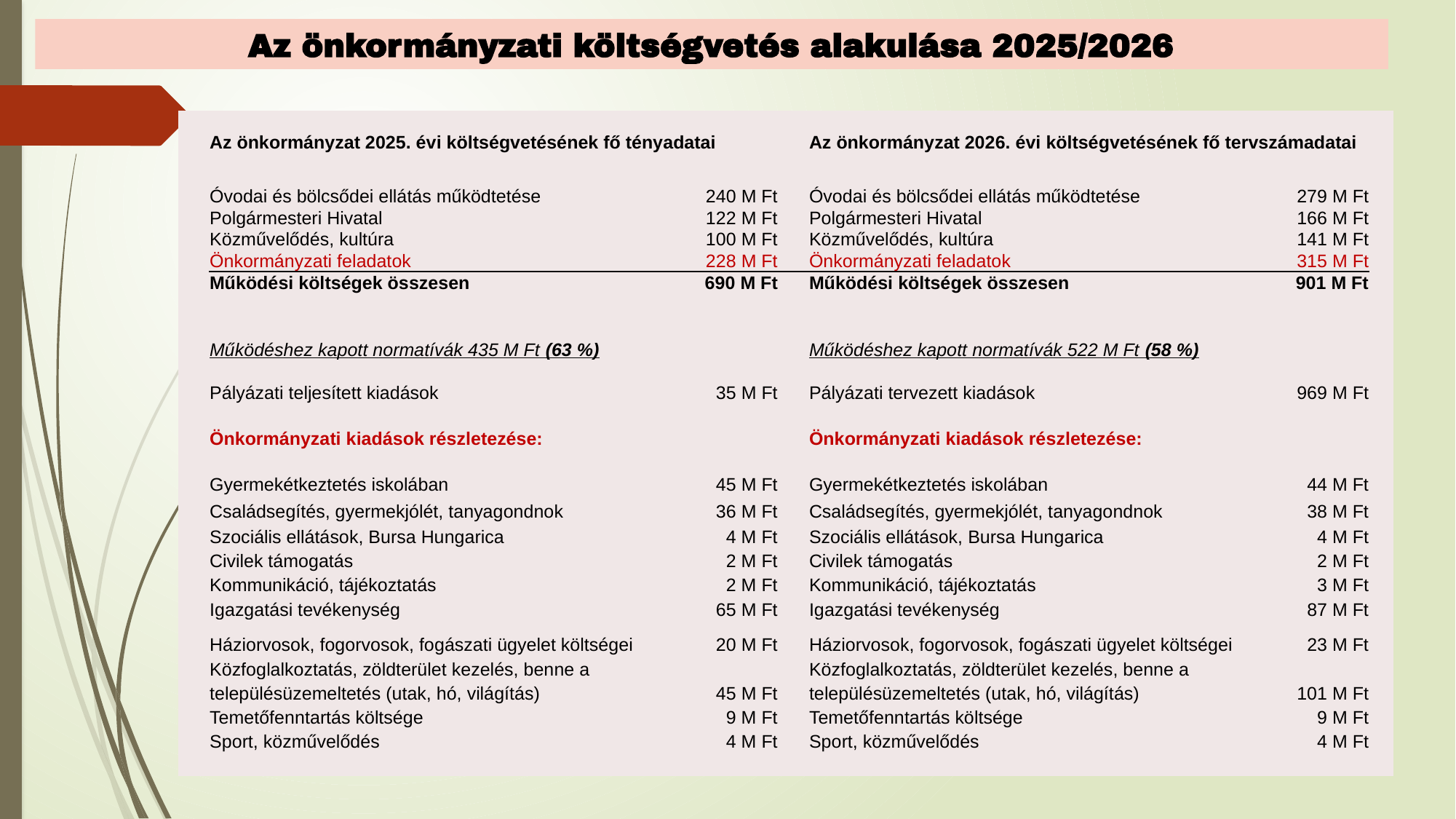

# Az önkormányzati költségvetés alakulása 2025/2026
|  | Az önkormányzat 2025. évi költségvetésének fő tényadatai |  |  |  |  |  |  |  |  | Az önkormányzat 2026. évi költségvetésének fő tervszámadatai |  |  |  |
| --- | --- | --- | --- | --- | --- | --- | --- | --- | --- | --- | --- | --- | --- |
|  |  |  |  |  |  |  |  |  |  |  |  |  |  |
|  | Óvodai és bölcsődei ellátás működtetése |  |  |  |  |  |  | 240 M Ft |  | Óvodai és bölcsődei ellátás működtetése |  | 279 M Ft |  |
|  | Polgármesteri Hivatal |  |  |  |  |  |  | 122 M Ft |  | Polgármesteri Hivatal |  | 166 M Ft |  |
|  | Közművelődés, kultúra |  |  |  |  |  |  | 100 M Ft |  | Közművelődés, kultúra |  | 141 M Ft |  |
|  | Önkormányzati feladatok |  |  |  |  |  |  | 228 M Ft |  | Önkormányzati feladatok |  | 315 M Ft |  |
|  | Működési költségek összesen |  |  |  |  |  |  | 690 M Ft |  | Működési költségek összesen |  | 901 M Ft |  |
|  |  |  |  |  |  |  |  |  |  |  |  |  |  |
|  | Működéshez kapott normatívák 435 M Ft (63 %) |  |  |  |  |  |  |  |  | Működéshez kapott normatívák 522 M Ft (58 %) |  |  |  |
|  |  |  |  |  |  |  |  |  |  |  |  |  |  |
|  | Pályázati teljesített kiadások |  |  |  |  |  |  | 35 M Ft |  | Pályázati tervezett kiadások |  | 969 M Ft |  |
|  |  |  |  |  |  |  |  |  |  |  |  |  |  |
|  | Önkormányzati kiadások részletezése: |  |  |  |  |  |  |  |  | Önkormányzati kiadások részletezése: |  |  |  |
|  |  |  |  |  |  |  |  |  |  |  |  |  |  |
|  | Gyermekétkeztetés iskolában |  |  |  |  |  |  | 45 M Ft |  | Gyermekétkeztetés iskolában |  | 44 M Ft |  |
|  | Családsegítés, gyermekjólét, tanyagondnok |  |  |  |  |  |  | 36 M Ft |  | Családsegítés, gyermekjólét, tanyagondnok |  | 38 M Ft |  |
|  | Szociális ellátások, Bursa Hungarica |  |  |  |  |  |  | 4 M Ft |  | Szociális ellátások, Bursa Hungarica |  | 4 M Ft |  |
|  | Civilek támogatás |  |  |  |  |  |  | 2 M Ft |  | Civilek támogatás |  | 2 M Ft |  |
|  | Kommunikáció, tájékoztatás |  |  |  |  |  |  | 2 M Ft |  | Kommunikáció, tájékoztatás |  | 3 M Ft |  |
|  | Igazgatási tevékenység |  |  |  |  |  |  | 65 M Ft |  | Igazgatási tevékenység |  | 87 M Ft |  |
|  | Háziorvosok, fogorvosok, fogászati ügyelet költségei |  |  |  |  |  |  | 20 M Ft |  | Háziorvosok, fogorvosok, fogászati ügyelet költségei |  | 23 M Ft |  |
|  | Közfoglalkoztatás, zöldterület kezelés, benne a |  |  |  |  |  |  |  |  | Közfoglalkoztatás, zöldterület kezelés, benne a |  |  |  |
|  | településüzemeltetés (utak, hó, világítás) |  |  |  |  |  |  | 45 M Ft |  | településüzemeltetés (utak, hó, világítás) |  | 101 M Ft |  |
|  | Temetőfenntartás költsége |  |  |  |  |  |  | 9 M Ft |  | Temetőfenntartás költsége |  | 9 M Ft |  |
|  | Sport, közművelődés |  |  |  |  |  |  | 4 M Ft |  | Sport, közművelődés |  | 4 M Ft |  |
|  |  |  |  |  |  |  |  |  |  |  |  |  |  |